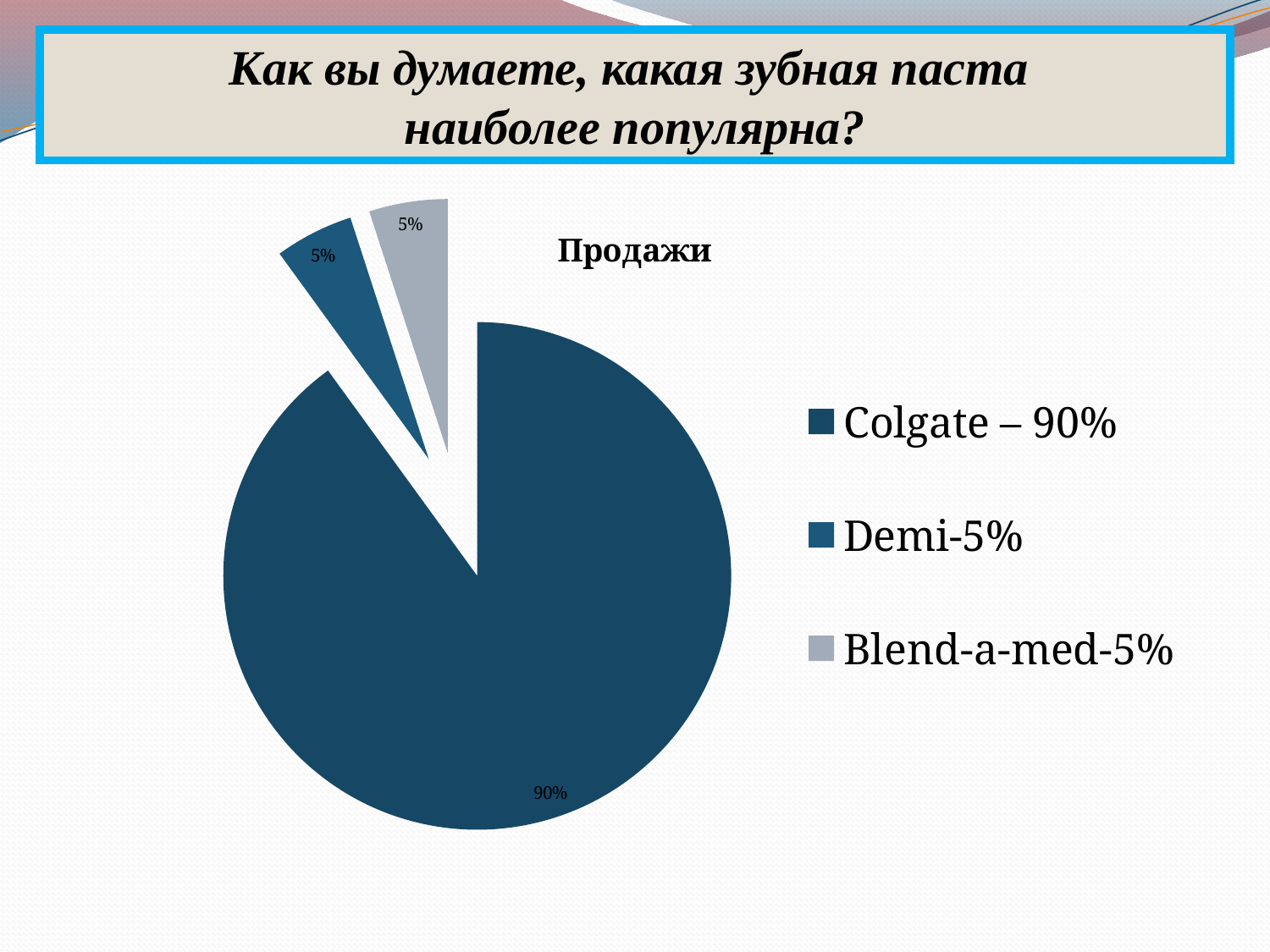

Как вы думаете, какая зубная паста
наиболее популярна?

### Chart:

| Category | Продажи |
|---|---|
| Colgate – 90%  | 90.0 |
| Demi-5% | 5.0 |
| Blend-a-med-5%  | 5.0 |